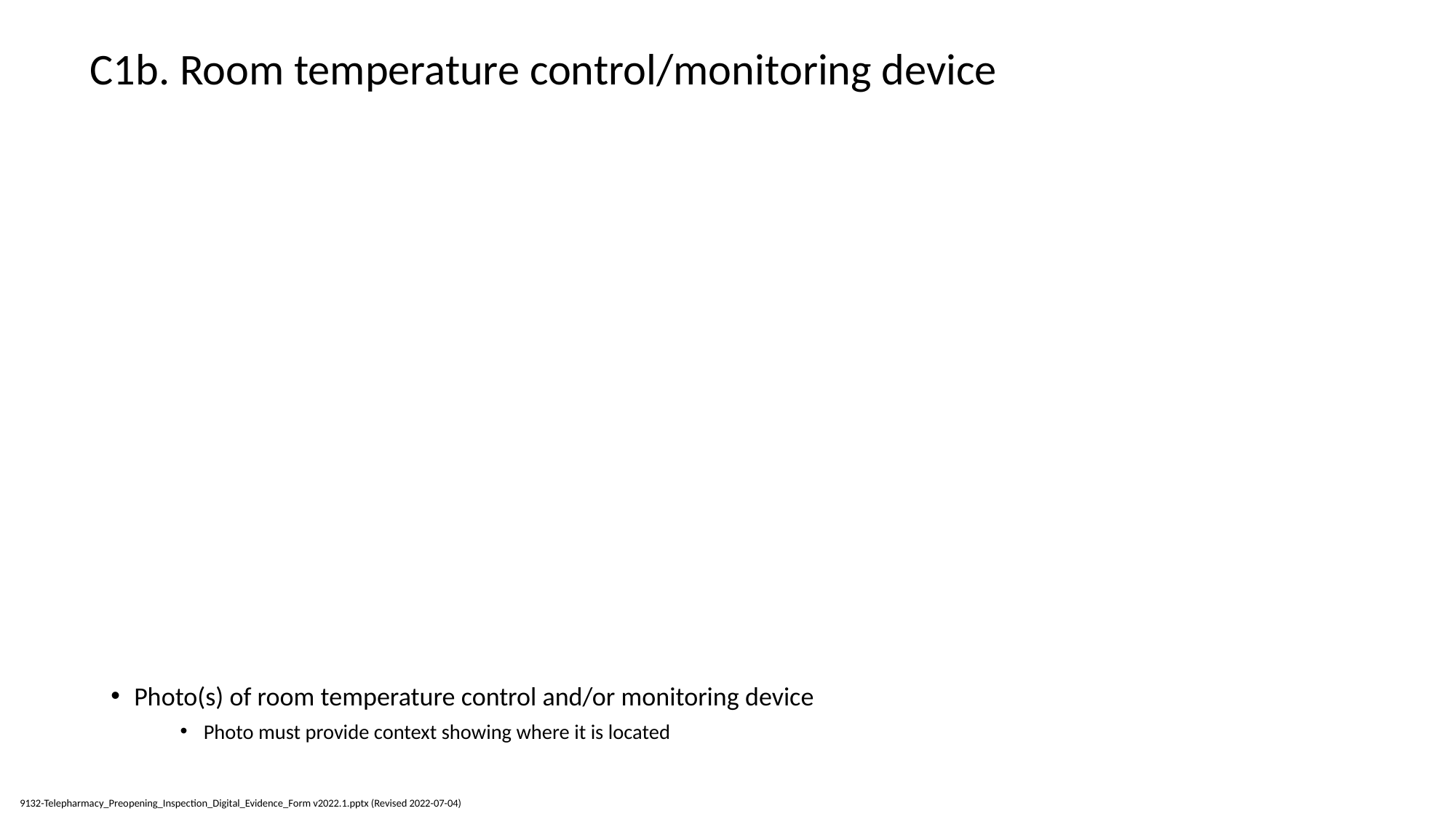

# C1b. Room temperature control/monitoring device

Photo(s) of room temperature control and/or monitoring device
Photo must provide context showing where it is located